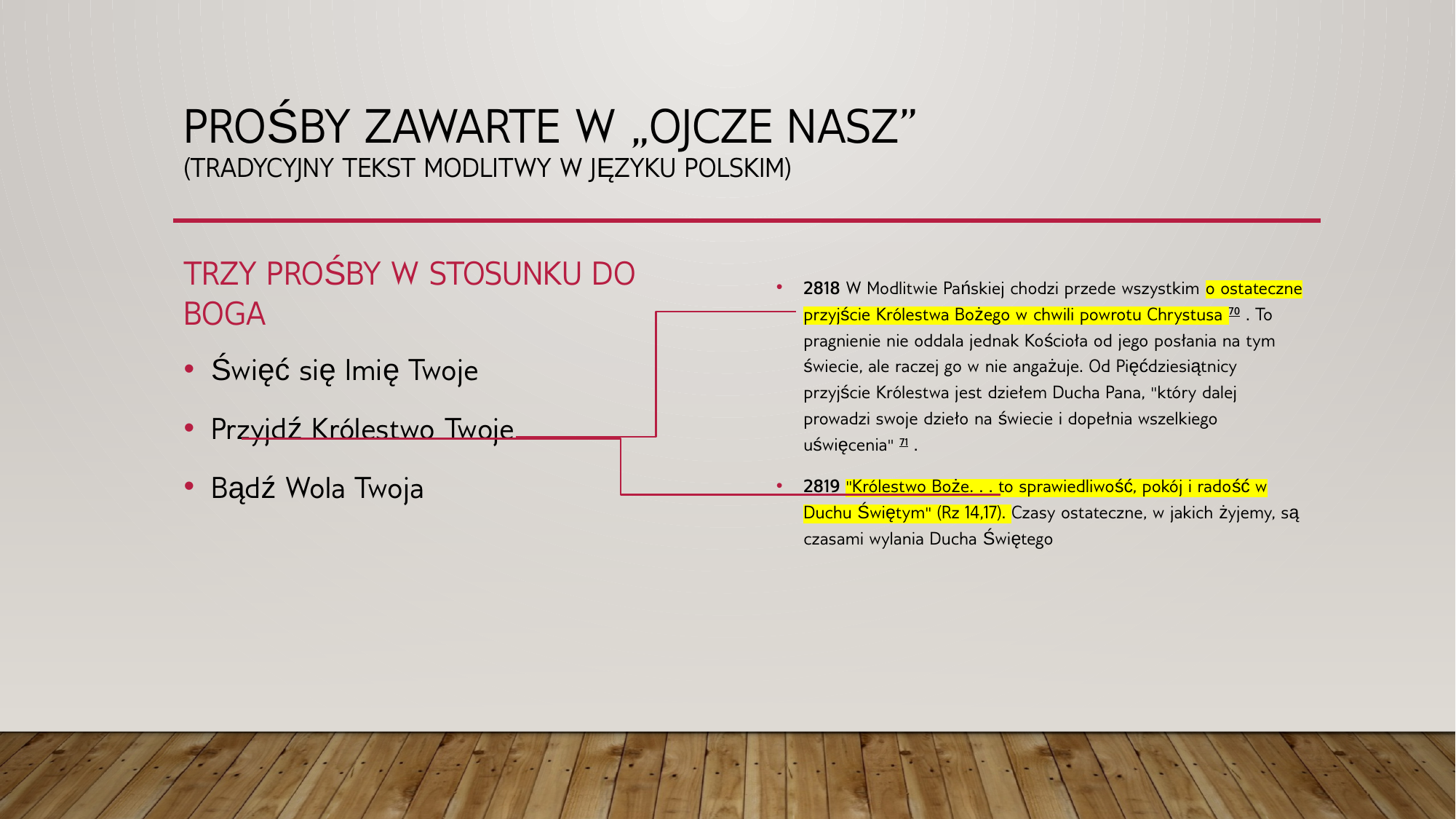

# Prośby zawarte w „Ojcze nasz” (tradycyjny tekst modlitwy w języku polskim)
Trzy prośby w stosunku do boga
2818 W Modlitwie Pańskiej chodzi przede wszystkim o ostateczne przyjście Królestwa Bożego w chwili powrotu Chrystusa 70 . To pragnienie nie oddala jednak Kościoła od jego posłania na tym świecie, ale raczej go w nie angażuje. Od Pięćdziesiątnicy przyjście Królestwa jest dziełem Ducha Pana, "który dalej prowadzi swoje dzieło na świecie i dopełnia wszelkiego uświęcenia" 71 .
2819 "Królestwo Boże. . . to sprawiedliwość, pokój i radość w Duchu Świętym" (Rz 14,17). Czasy ostateczne, w jakich żyjemy, są czasami wylania Ducha Świętego

Święć się Imię Twoje
Przyjdź Królestwo Twoje
Bądź Wola Twoja